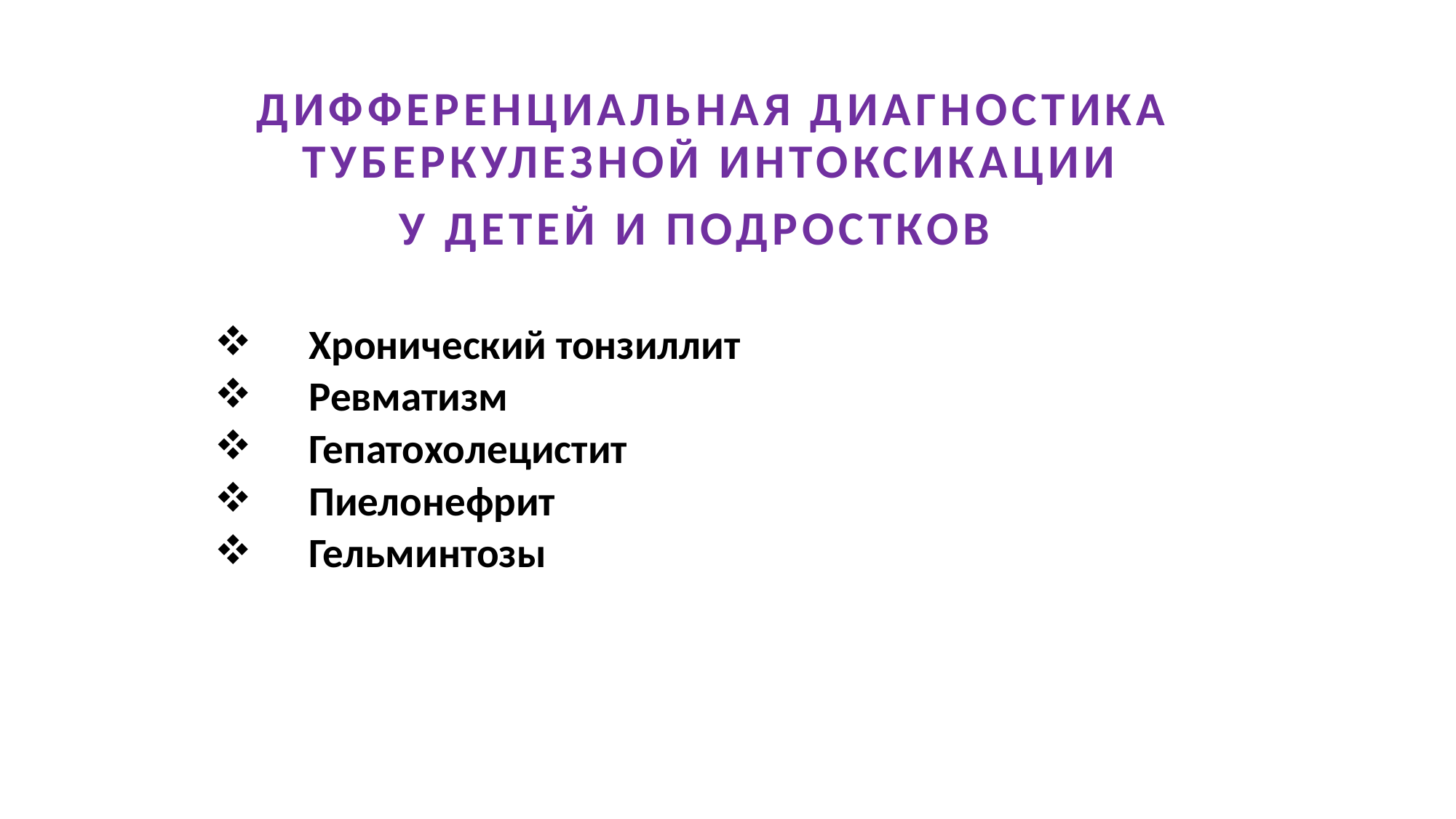

ДИФФЕРЕНЦИАЛЬНАЯ ДИАГНОСТИКА ТУБЕРКУЛЕЗНОЙ ИНТОКСИКАЦИИ
У ДЕТЕЙ И ПОДРОСТКОВ

      Хронический тонзиллит
      Ревматизм
      Гепатохолецистит
      Пиелонефрит
      Гельминтозы